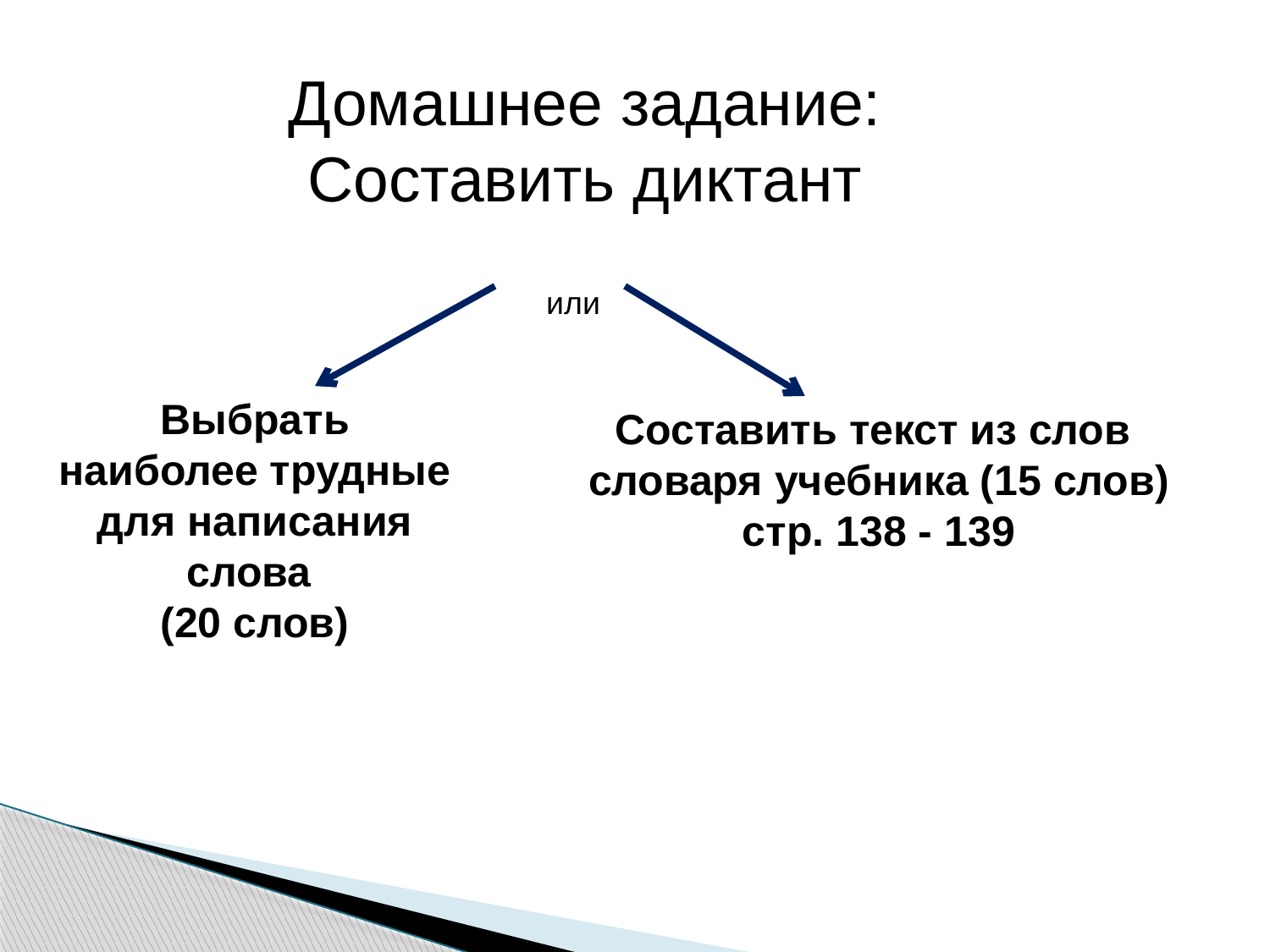

Домашнее задание:
Составить диктант

или
Выбрать наиболее трудные
для написания слова
(20 слов)
Составить текст из слов
словаря учебника (15 слов)
стр. 138 - 139